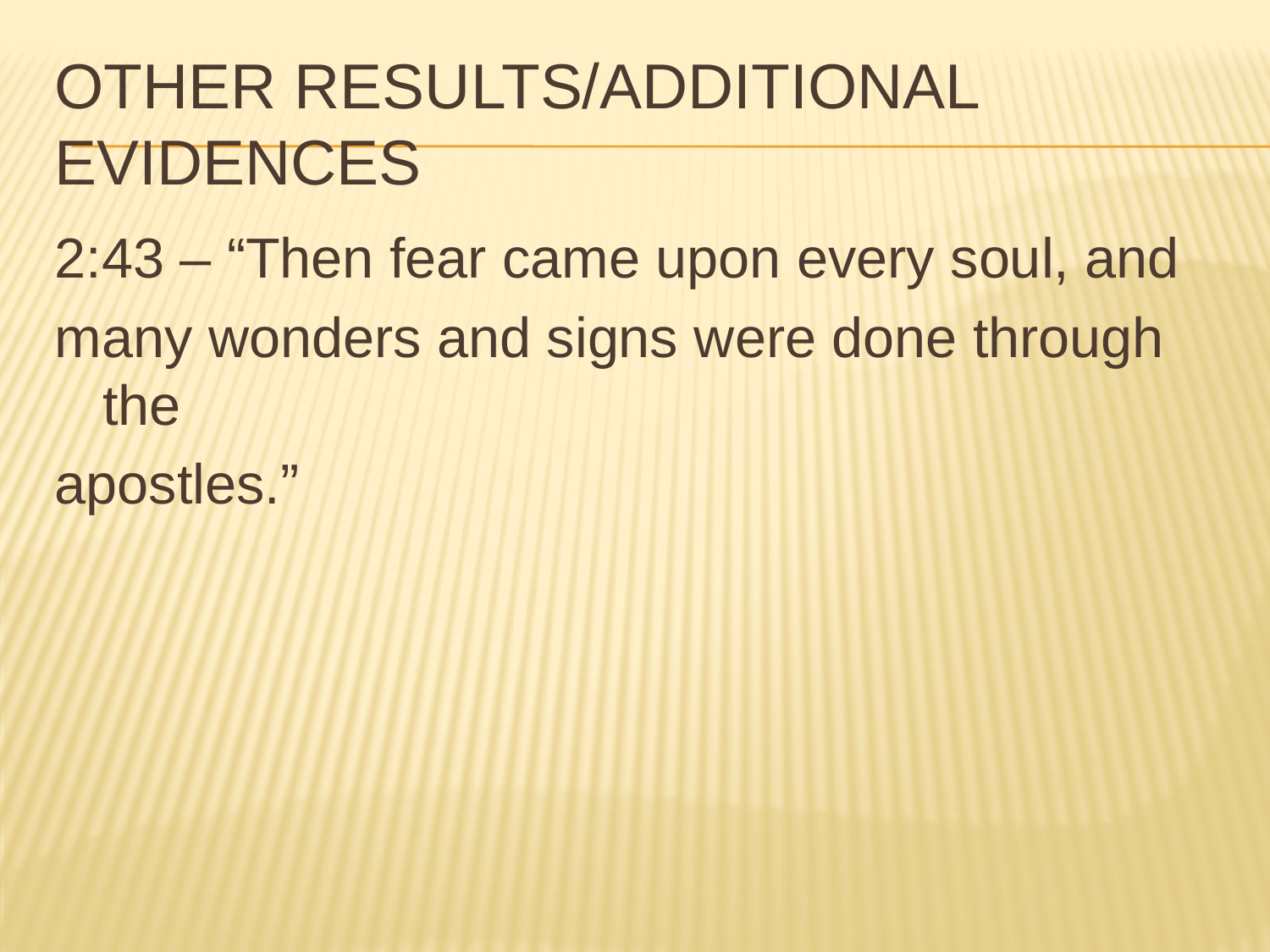

# Other results/Additional evidences
2:43 – “Then fear came upon every soul, and
many wonders and signs were done through the
apostles.”